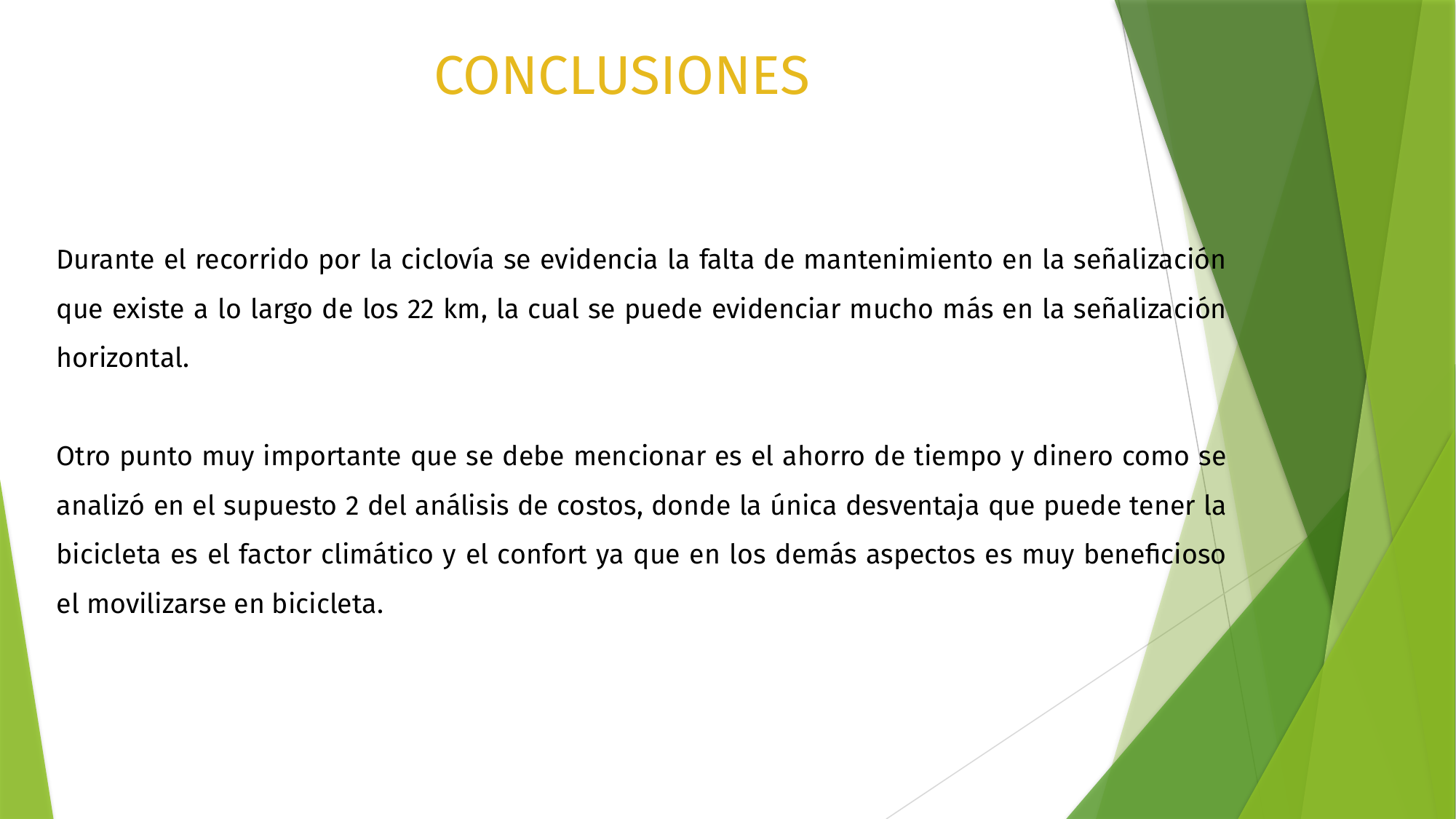

# CONCLUSIONES
Durante el recorrido por la ciclovía se evidencia la falta de mantenimiento en la señalización que existe a lo largo de los 22 km, la cual se puede evidenciar mucho más en la señalización horizontal.

Otro punto muy importante que se debe mencionar es el ahorro de tiempo y dinero como se analizó en el supuesto 2 del análisis de costos, donde la única desventaja que puede tener la bicicleta es el factor climático y el confort ya que en los demás aspectos es muy beneficioso el movilizarse en bicicleta.